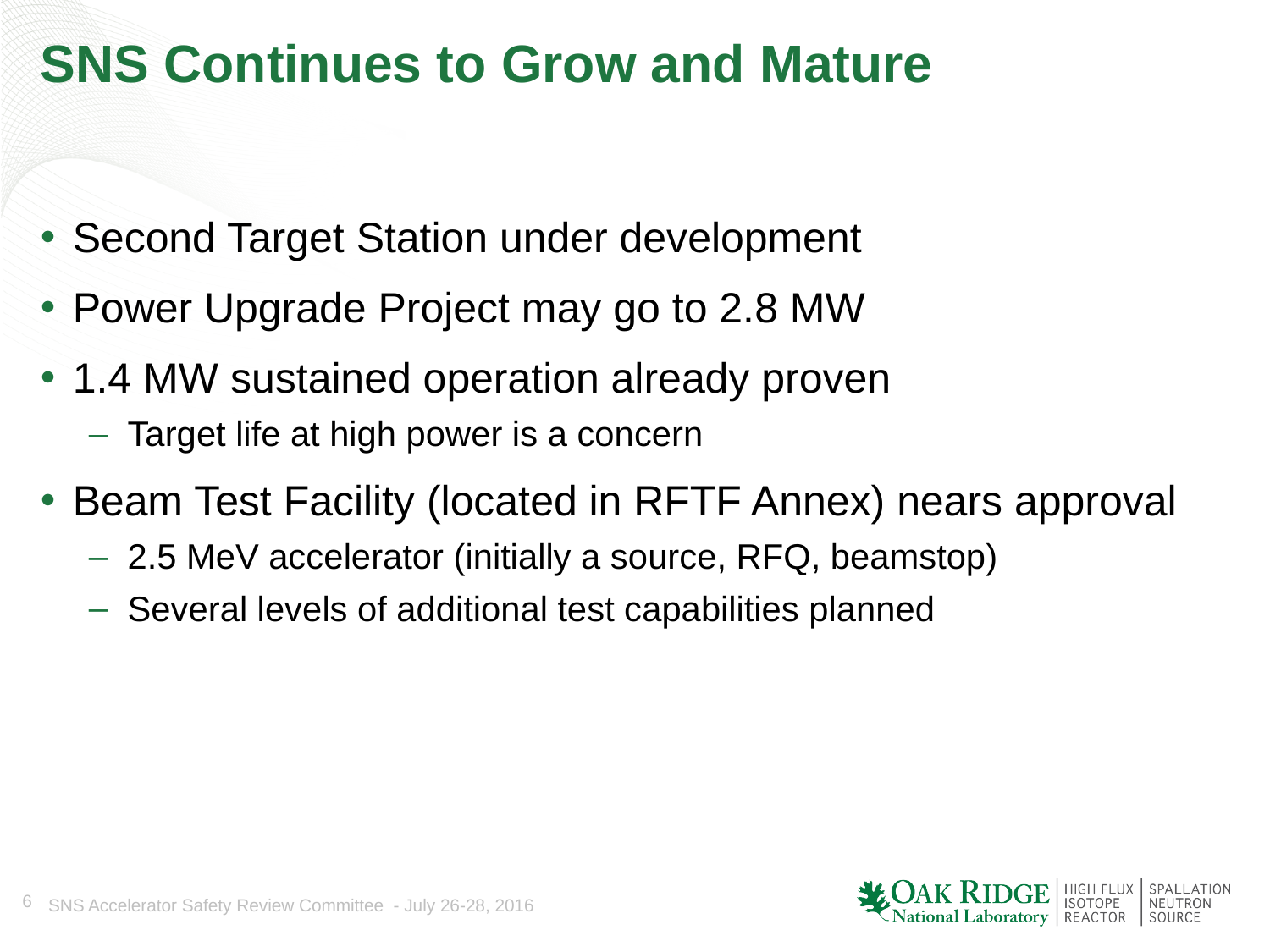

# SNS Continues to Grow and Mature
Second Target Station under development
Power Upgrade Project may go to 2.8 MW
1.4 MW sustained operation already proven
Target life at high power is a concern
Beam Test Facility (located in RFTF Annex) nears approval
2.5 MeV accelerator (initially a source, RFQ, beamstop)
Several levels of additional test capabilities planned